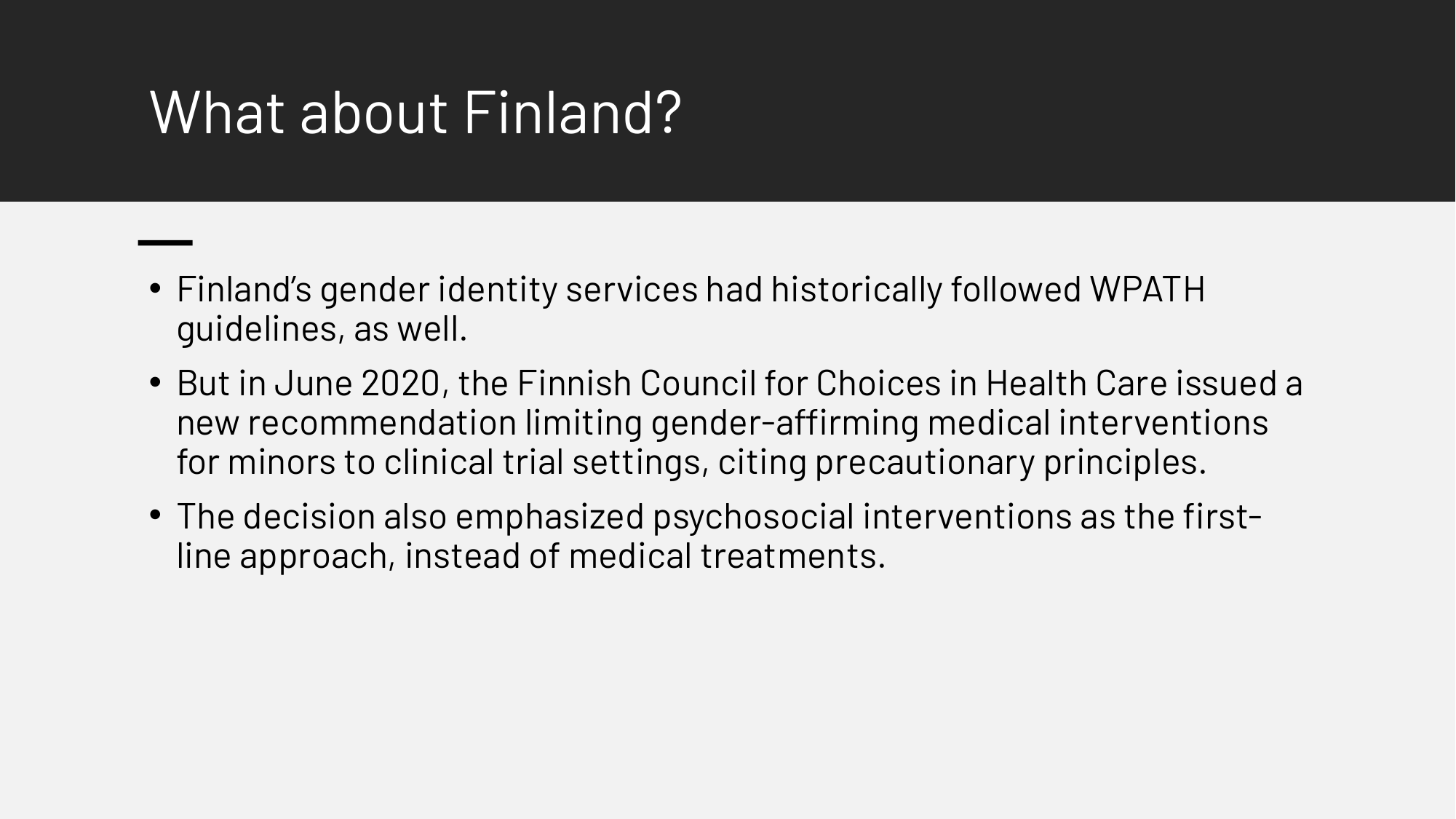

# What about Finland?

Finland’s gender identity services had historically followed WPATH guidelines, as well.
But in June 2020, the Finnish Council for Choices in Health Care issued a new recommendation limiting gender-affirming medical interventions for minors to clinical trial settings, citing precautionary principles.
The decision also emphasized psychosocial interventions as the first-line approach, instead of medical treatments.